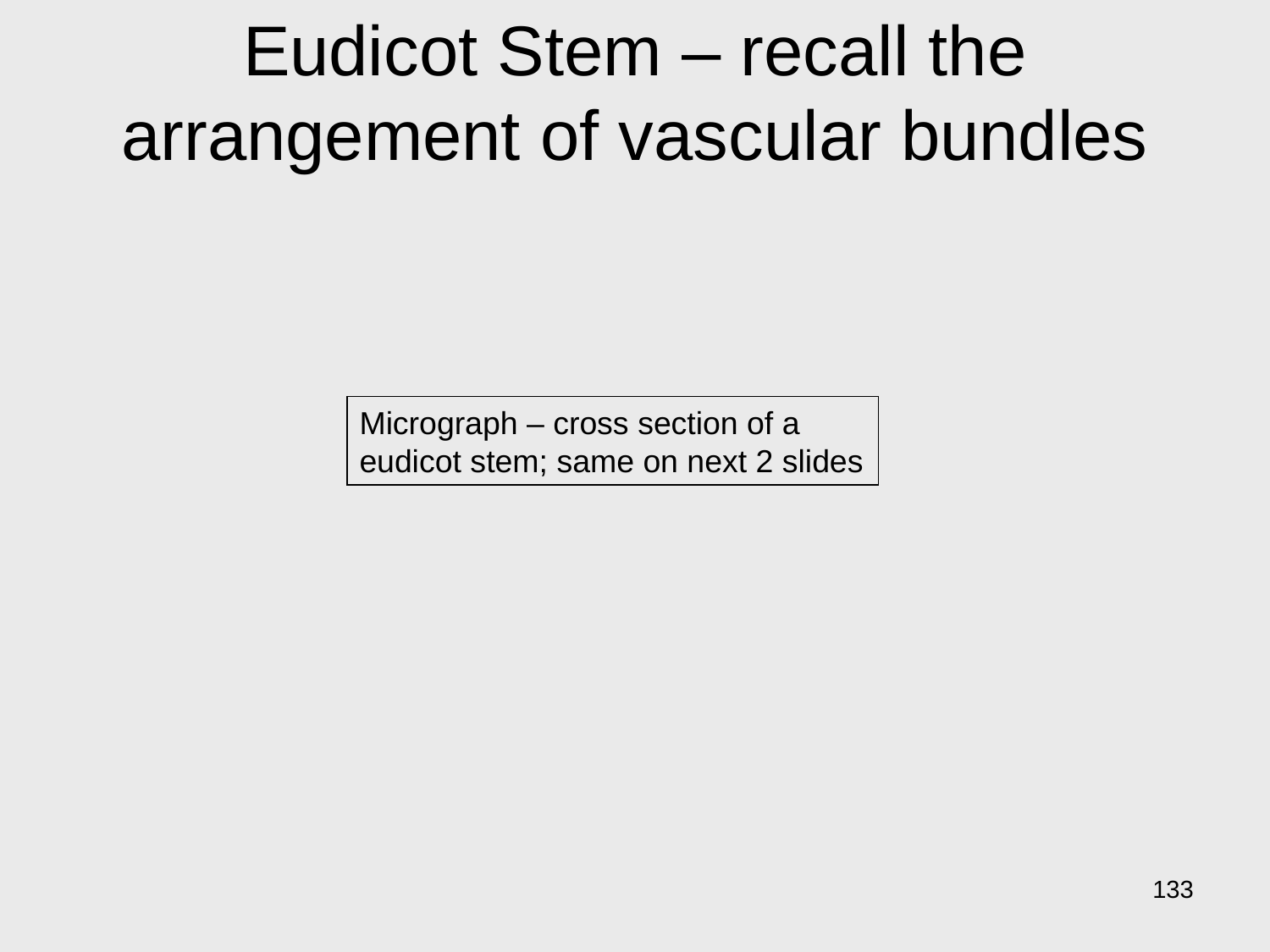

# Eudicot Stem – recall the arrangement of vascular bundles
Micrograph – cross section of a eudicot stem; same on next 2 slides
133